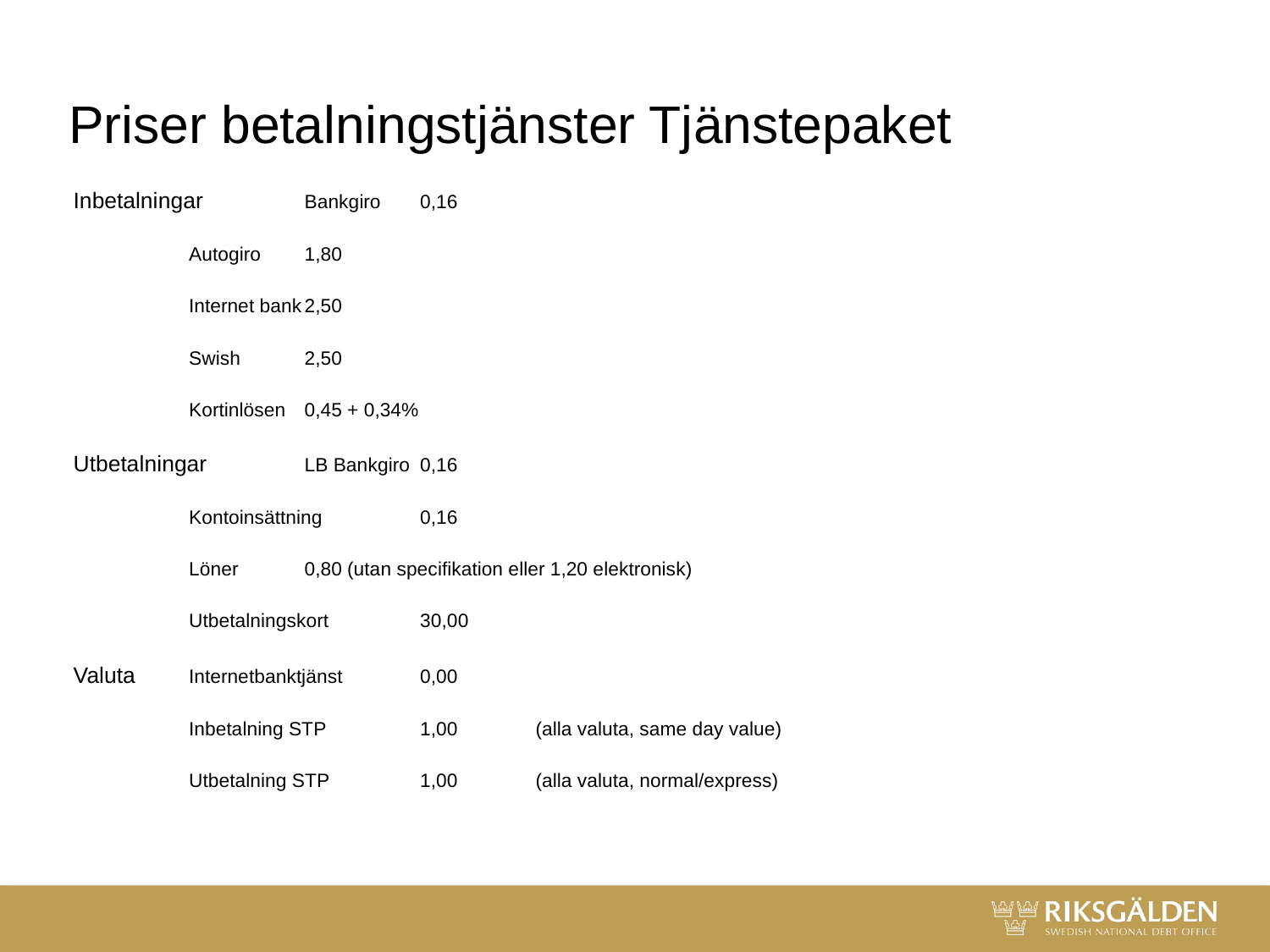

# Priser betalningstjänster Tjänstepaket
Inbetalningar	Bankgiro 		0,16
		Autogiro		1,80
		Internet bank		2,50
		Swish		2,50
		Kortinlösen		0,45 + 0,34%
Utbetalningar 	LB Bankgiro		0,16
		Kontoinsättning	0,16
		Löner		0,80 (utan specifikation eller 1,20 elektronisk)
		Utbetalningskort	30,00
Valuta		Internetbanktjänst	0,00
		Inbetalning STP	1,00	(alla valuta, same day value)
		Utbetalning STP	1,00	(alla valuta, normal/express)